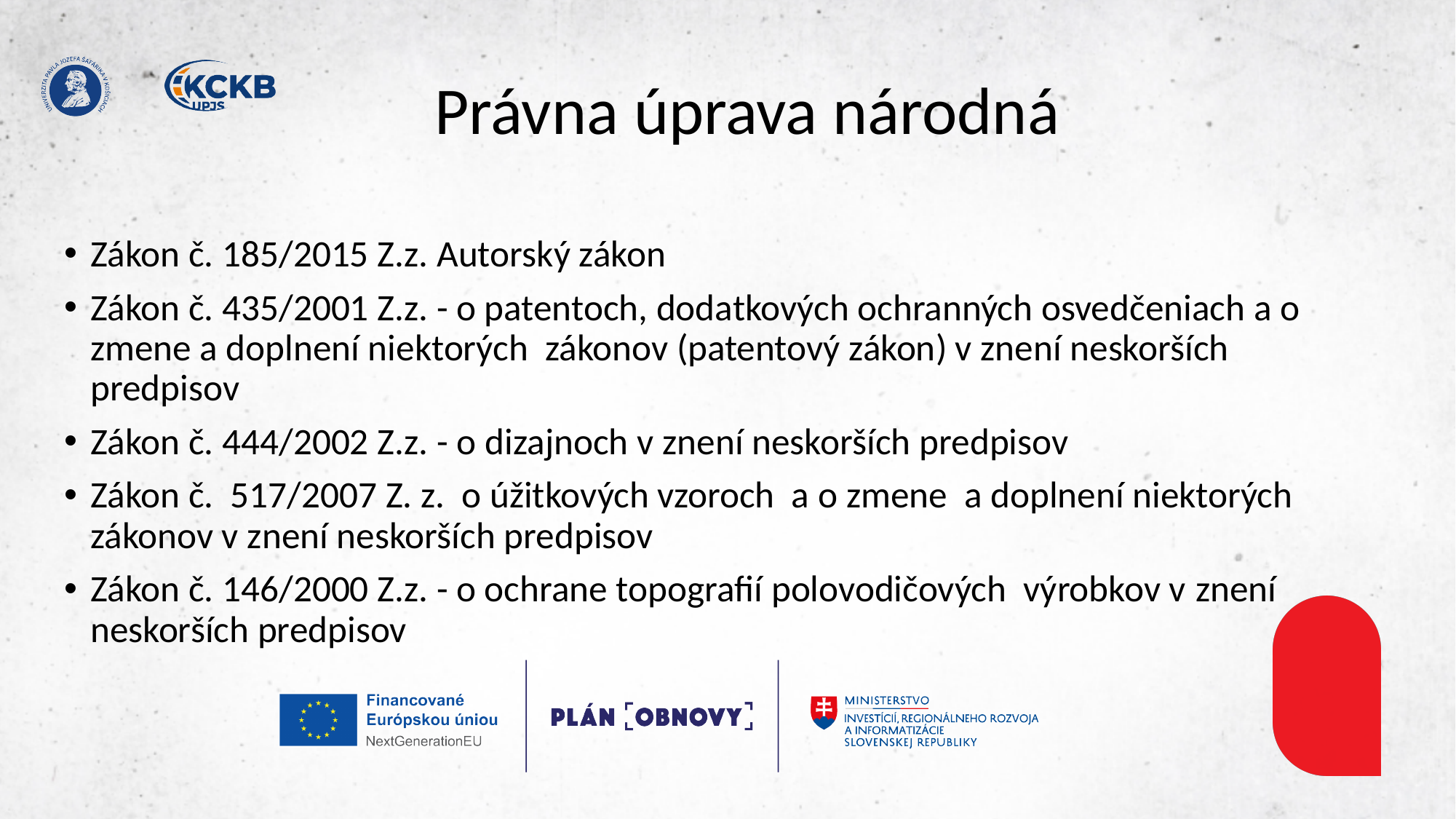

# Právna úprava národná
Zákon č. 185/2015 Z.z. Autorský zákon
Zákon č. 435/2001 Z.z. - o patentoch, dodatkových ochranných osvedčeniach a o zmene a doplnení niektorých  zákonov (patentový zákon) v znení neskorších   predpisov
Zákon č. 444/2002 Z.z. - o dizajnoch v znení neskorších predpisov
Zákon č.  517/2007 Z. z.  o úžitkových vzoroch  a o zmene  a doplnení niektorých zákonov v znení neskorších predpisov
Zákon č. 146/2000 Z.z. - o ochrane topografií polovodičových  výrobkov v znení neskorších predpisov